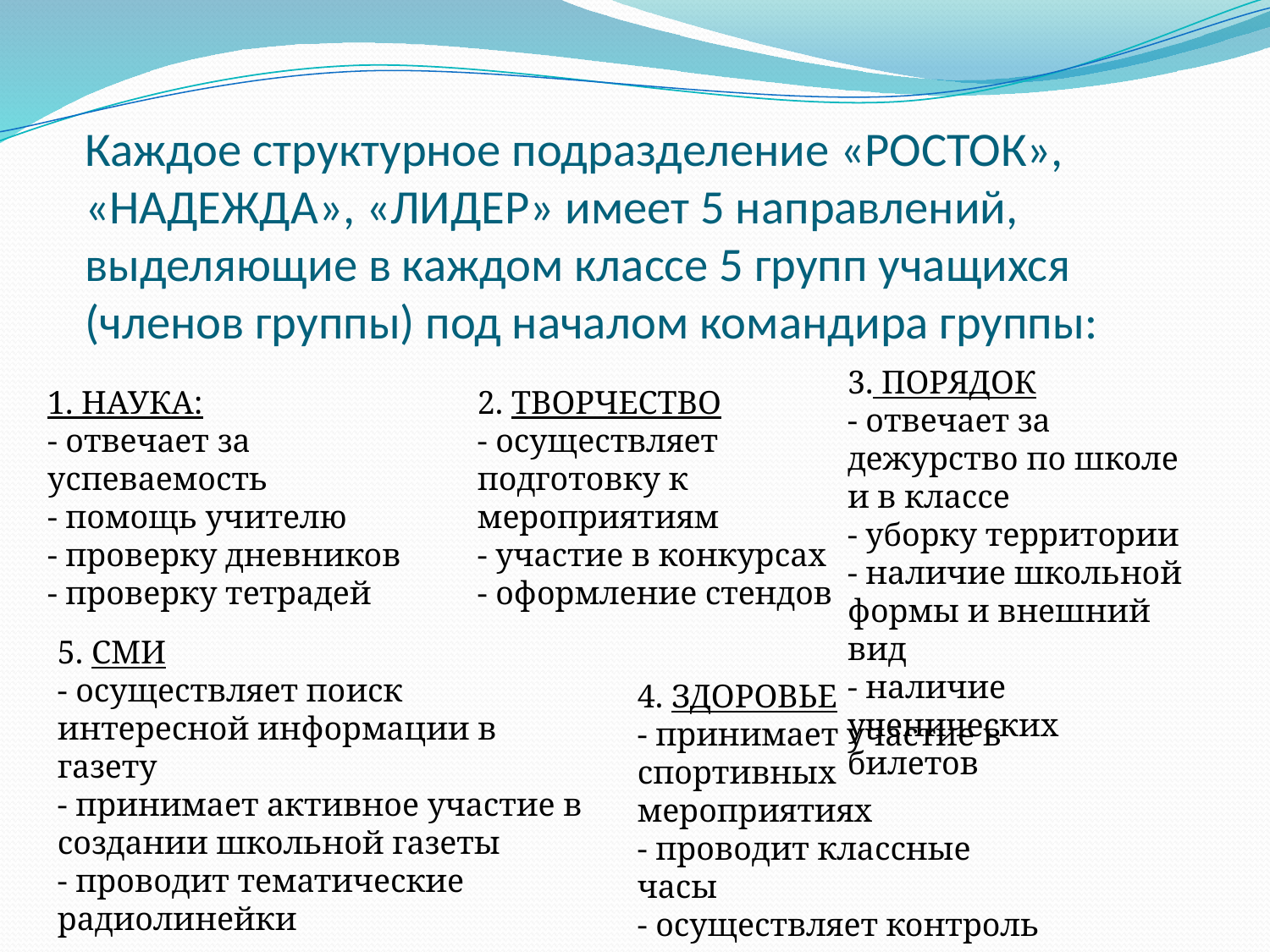

# Каждое структурное подразделение «РОСТОК», «НАДЕЖДА», «ЛИДЕР» имеет 5 направлений, выделяющие в каждом классе 5 групп учащихся (членов группы) под началом командира группы:
3. ПОРЯДОК
- отвечает за дежурство по школе и в классе
- уборку территории
- наличие школьной формы и внешний вид
- наличие ученических билетов

1. НАУКА:
- отвечает за успеваемость
- помощь учителю
- проверку дневников
- проверку тетрадей

2. ТВОРЧЕСТВО
- осуществляет подготовку к мероприятиям
- участие в конкурсах
- оформление стендов

5. СМИ
- осуществляет поиск интересной информации в газету
- принимает активное участие в создании школьной газеты
- проводит тематические радиолинейки
4. ЗДОРОВЬЕ
- принимает участие в спортивных мероприятиях
- проводит классные часы
- осуществляет контроль над питанием учеников